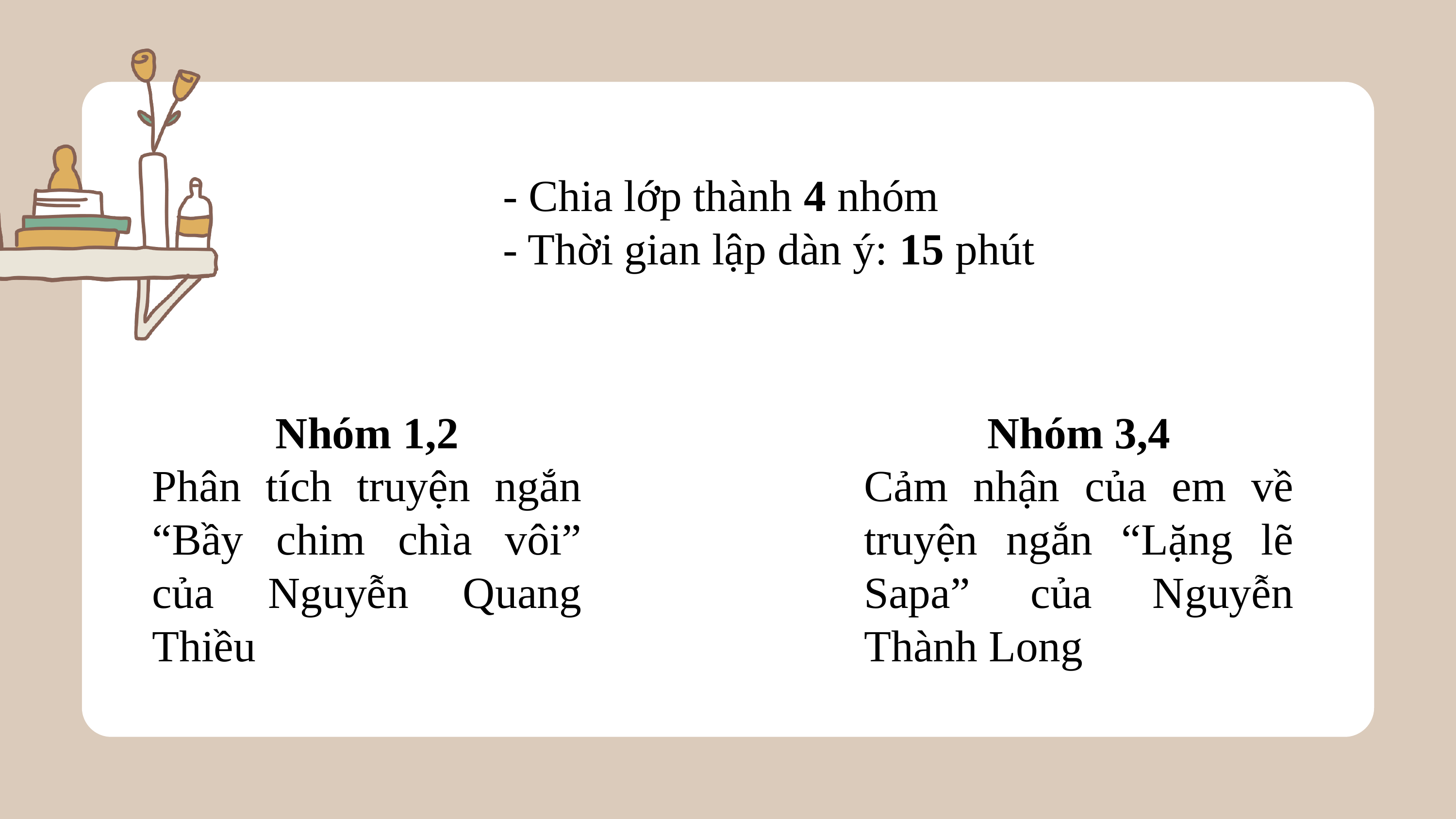

- Chia lớp thành 4 nhóm
- Thời gian lập dàn ý: 15 phút
Nhóm 1,2
Phân tích truyện ngắn “Bầy chim chìa vôi” của Nguyễn Quang Thiều
Nhóm 3,4
Cảm nhận của em về truyện ngắn “Lặng lẽ Sapa” của Nguyễn Thành Long